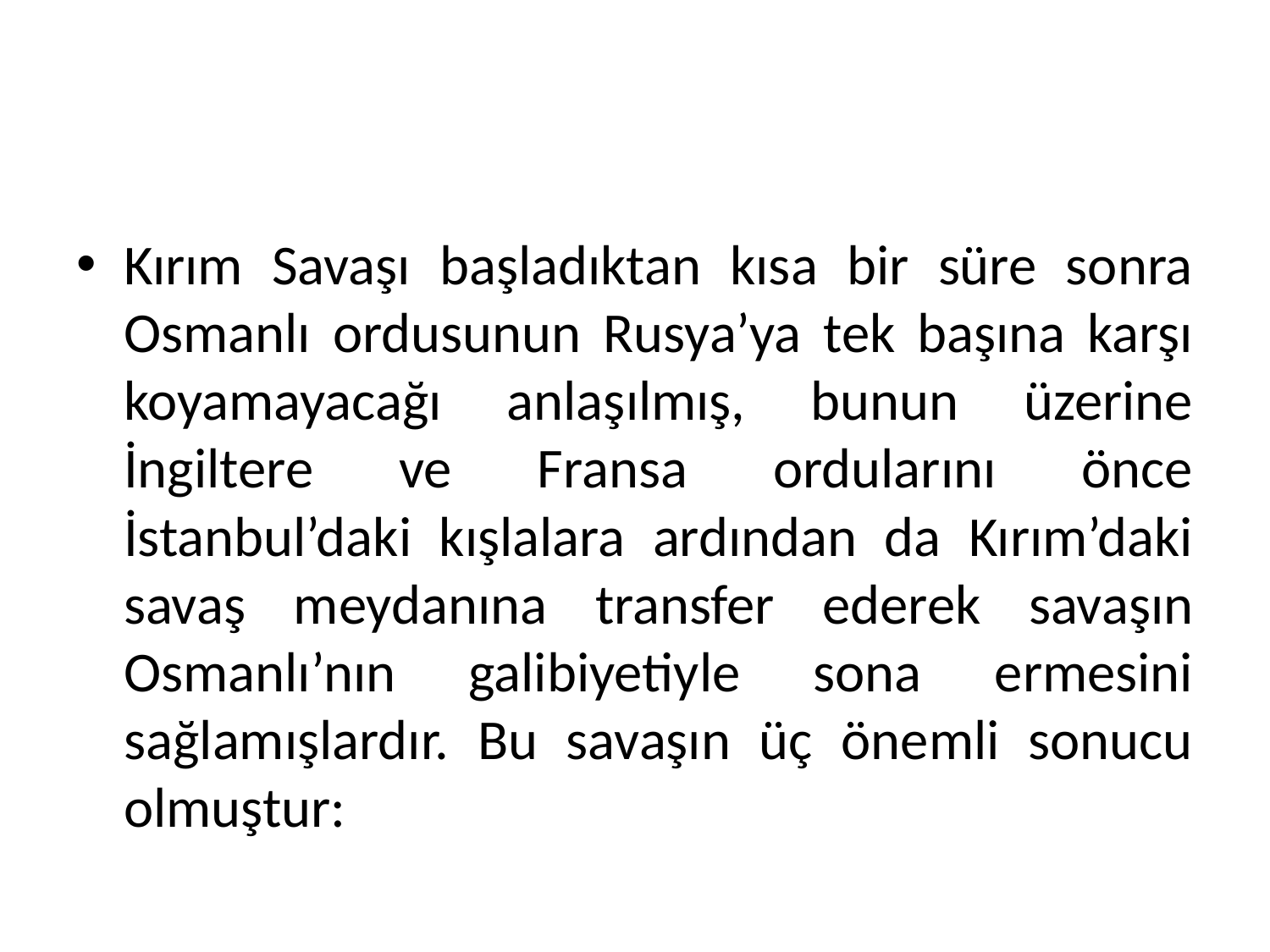

Kırım Savaşı başladıktan kısa bir süre sonra Osmanlı ordusunun Rusya’ya tek başına karşı koyamayacağı anlaşılmış, bunun üzerine İngiltere ve Fransa ordularını önce İstanbul’daki kışlalara ardından da Kırım’daki savaş meydanına transfer ederek savaşın Osmanlı’nın galibiyetiyle sona ermesini sağlamışlardır. Bu savaşın üç önemli sonucu olmuştur: